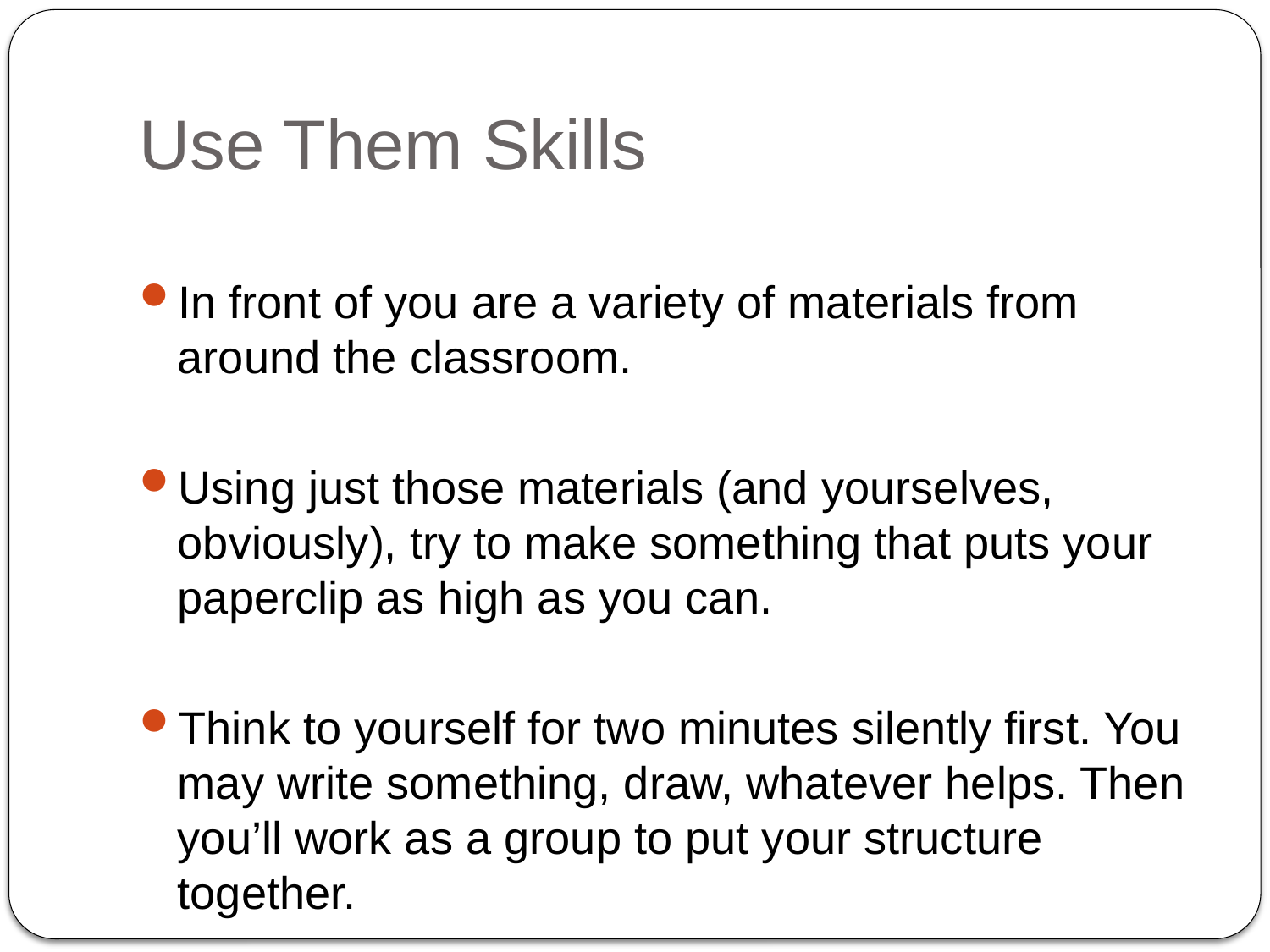

# Use Them Skills

In front of you are a variety of materials from around the classroom.

Using just those materials (and yourselves, obviously), try to make something that puts your paperclip as high as you can.

Think to yourself for two minutes silently first. You may write something, draw, whatever helps. Then you’ll work as a group to put your structure together.